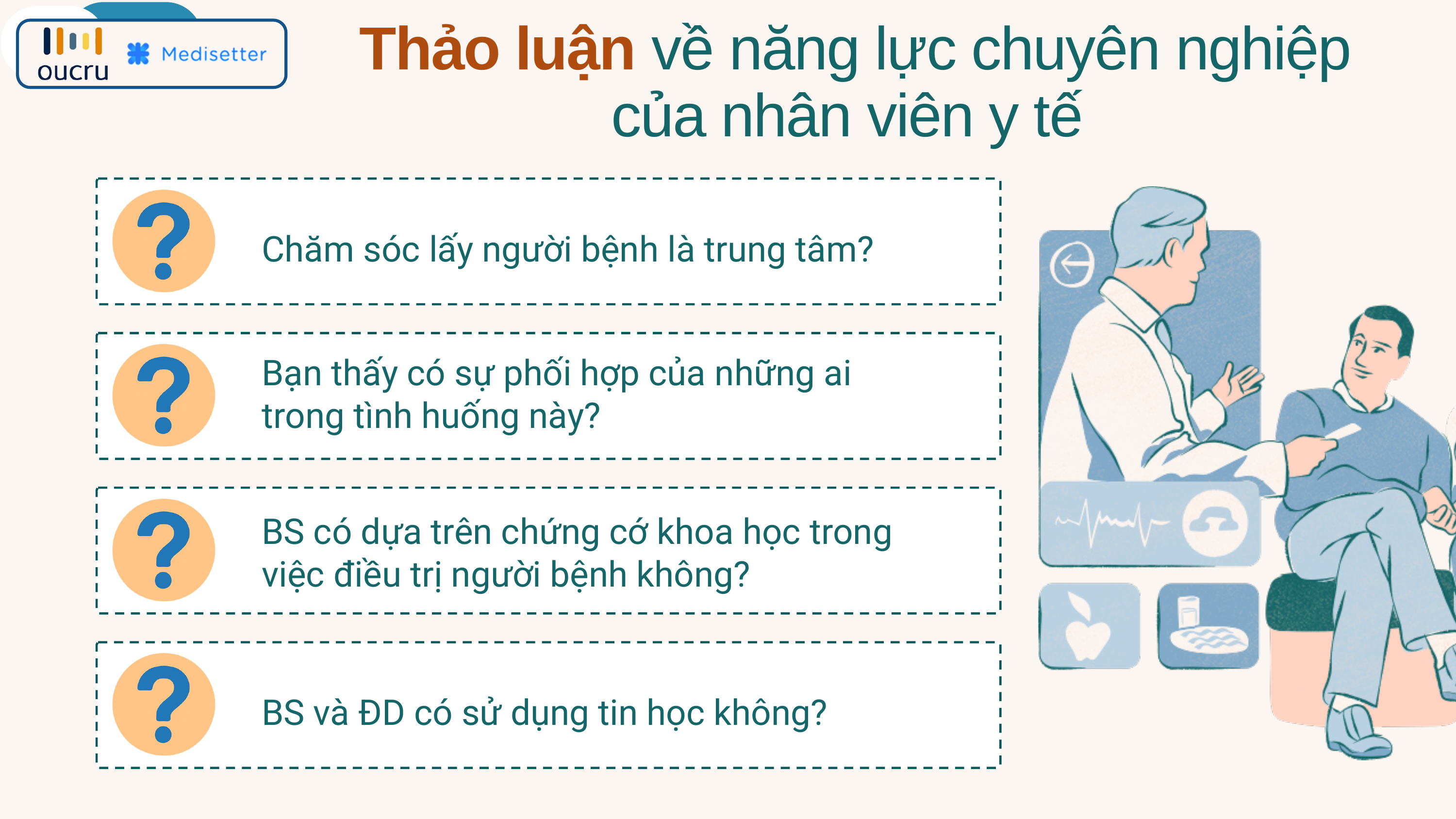

Thảo luận về năng lực chuyên nghiệp của nhân viên y tế

Chăm sóc lấy người bệnh là trung tâm?

Bạn thấy có sự phối hợp của những ai trong tình huống này?

BS có dựa trên chứng cớ khoa học trong việc điều trị người bệnh không?

BS và ĐD có sử dụng tin học không?